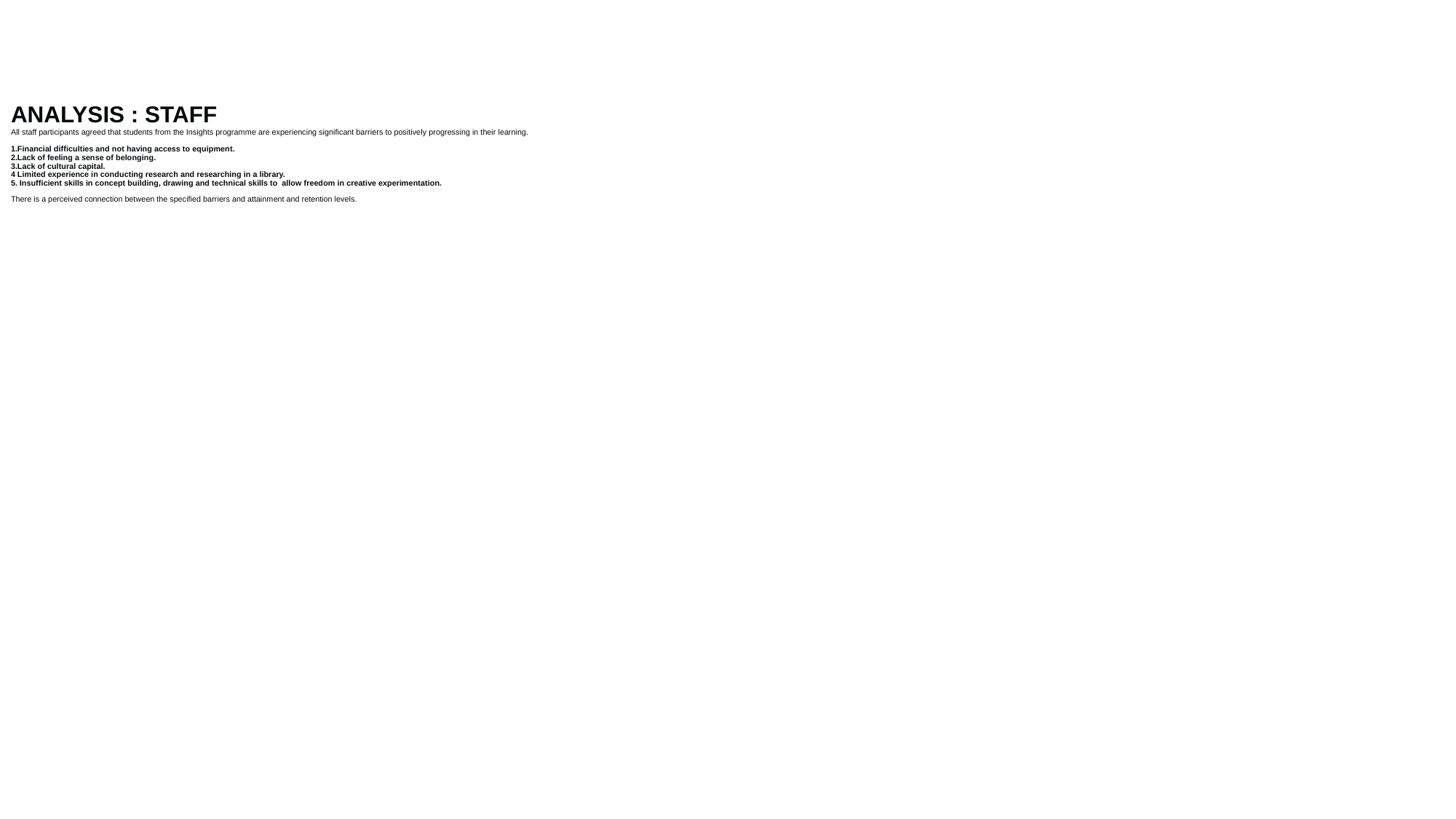

# ANALYSIS : STAFF All staff participants agreed that students from the Insights programme are experiencing significant barriers to positively progressing in their learning. 1.Financial difficulties and not having access to equipment. 2.Lack of feeling a sense of belonging. 3.Lack of cultural capital. 4 Limited experience in conducting research and researching in a library. 5. Insufficient skills in concept building, drawing and technical skills to  allow freedom in creative experimentation. There is a perceived connection between the specified barriers and attainment and retention levels.